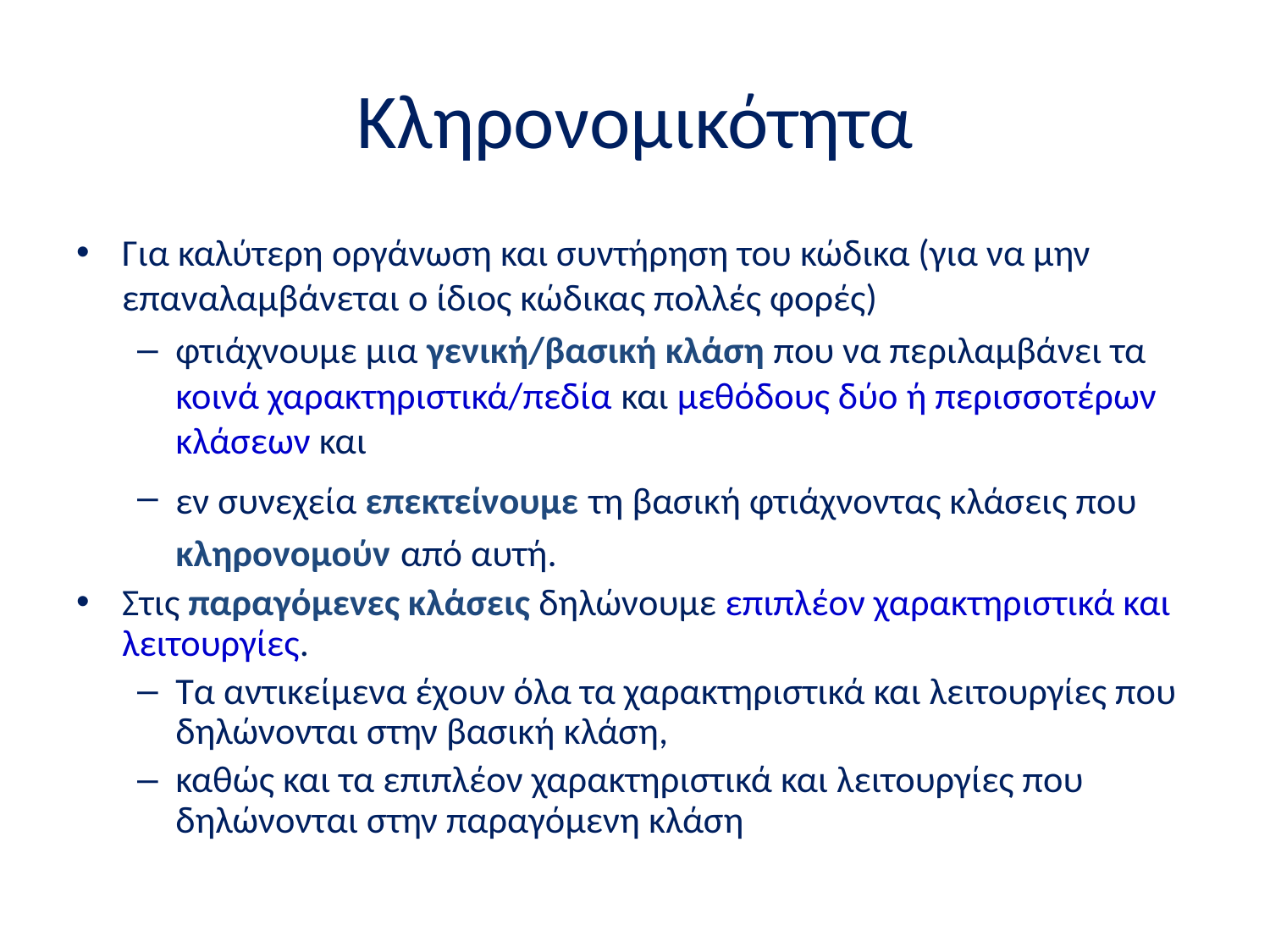

# Κληρονομικότητα
Για καλύτερη οργάνωση και συντήρηση του κώδικα (για να μην επαναλαμβάνεται ο ίδιος κώδικας πολλές φορές)
φτιάχνουμε μια γενική/βασική κλάση που να περιλαμβάνει τα κοινά χαρακτηριστικά/πεδία και μεθόδους δύο ή περισσοτέρων κλάσεων και
εν συνεχεία επεκτείνουμε τη βασική φτιάχνοντας κλάσεις που κληρονομούν από αυτή.
Στις παραγόμενες κλάσεις δηλώνουμε επιπλέον χαρακτηριστικά και λειτουργίες.
Τα αντικείμενα έχουν όλα τα χαρακτηριστικά και λειτουργίες που δηλώνονται στην βασική κλάση,
καθώς και τα επιπλέον χαρακτηριστικά και λειτουργίες που δηλώνονται στην παραγόμενη κλάση